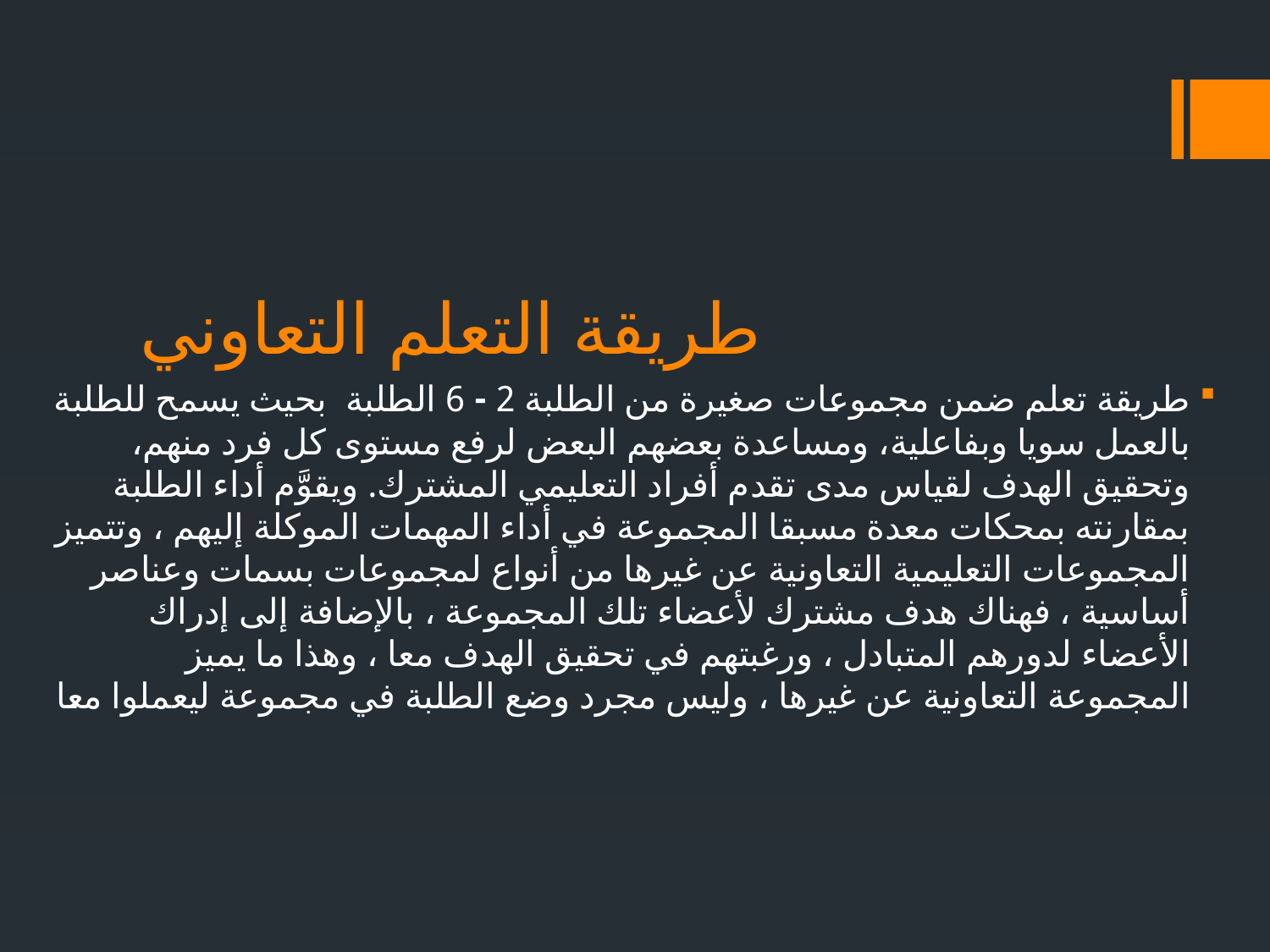

# طريقة التعلم التعاوني

طريقة تعلم ضمن مجموعات صغيرة من الطلبة 2 - 6 الطلبة  بحيث يسمح للطلبة بالعمل سويا وبفاعلية، ومساعدة بعضهم البعض لرفع مستوى كل فرد منهم، وتحقيق الهدف لقياس مدى تقدم أفراد التعليمي المشترك. ويقوَّم أداء الطلبة بمقارنته بمحكات معدة مسبقا المجموعة في أداء المهمات الموكلة إليهم ، وتتميز المجموعات التعليمية التعاونية عن غيرها من أنواع لمجموعات بسمات وعناصر أساسية ، فهناك هدف مشترك لأعضاء تلك المجموعة ، بالإضافة إلى إدراك الأعضاء لدورهم المتبادل ، ورغبتهم في تحقيق الهدف معا ، وهذا ما يميز المجموعة التعاونية عن غيرها ، وليس مجرد وضع الطلبة في مجموعة ليعملوا معا